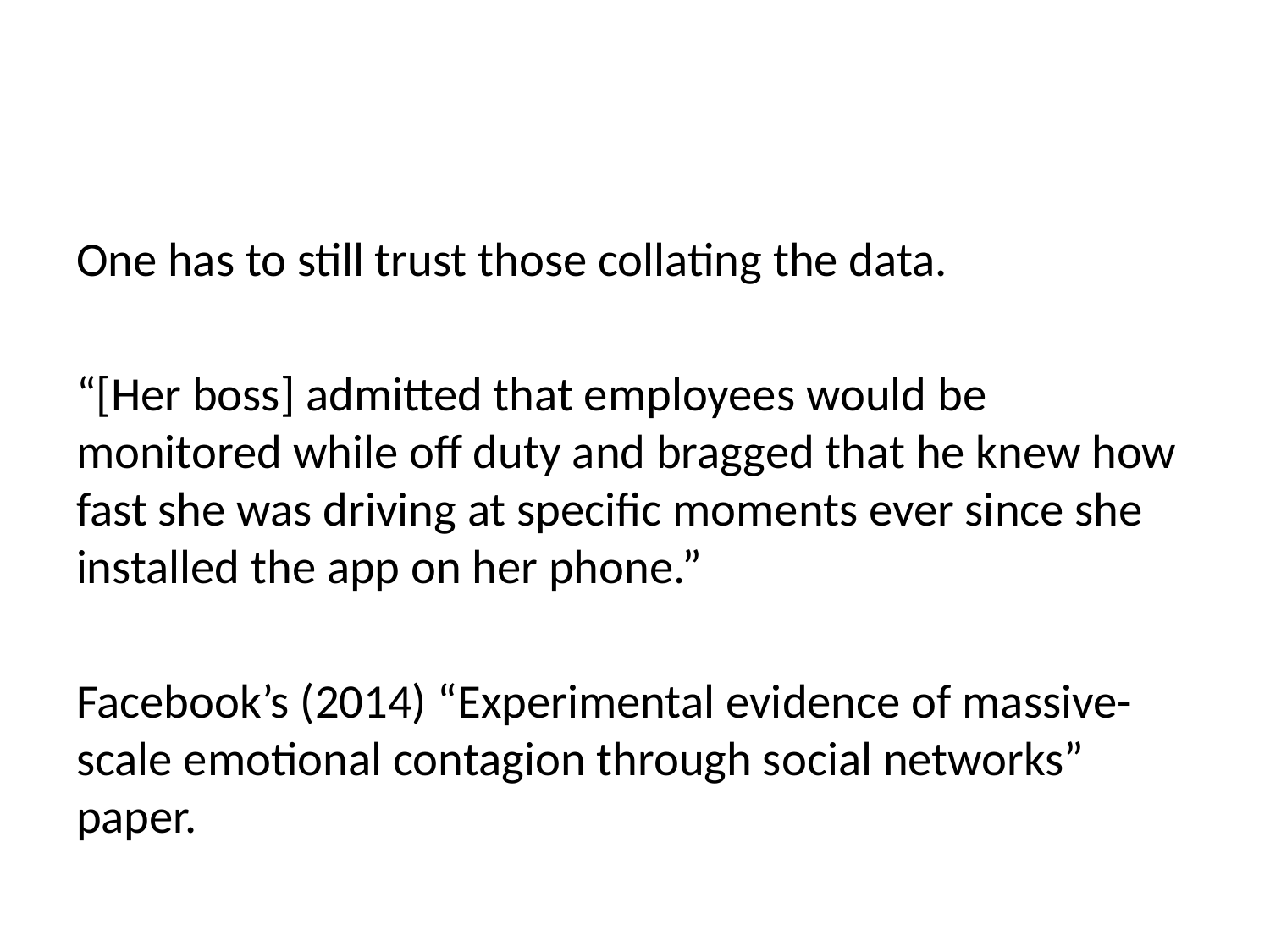

One has to still trust those collating the data.

“[Her boss] admitted that employees would be monitored while off duty and bragged that he knew how fast she was driving at specific moments ever since she installed the app on her phone.”

Facebook’s (2014) “Experimental evidence of massive-scale emotional contagion through social networks” paper.